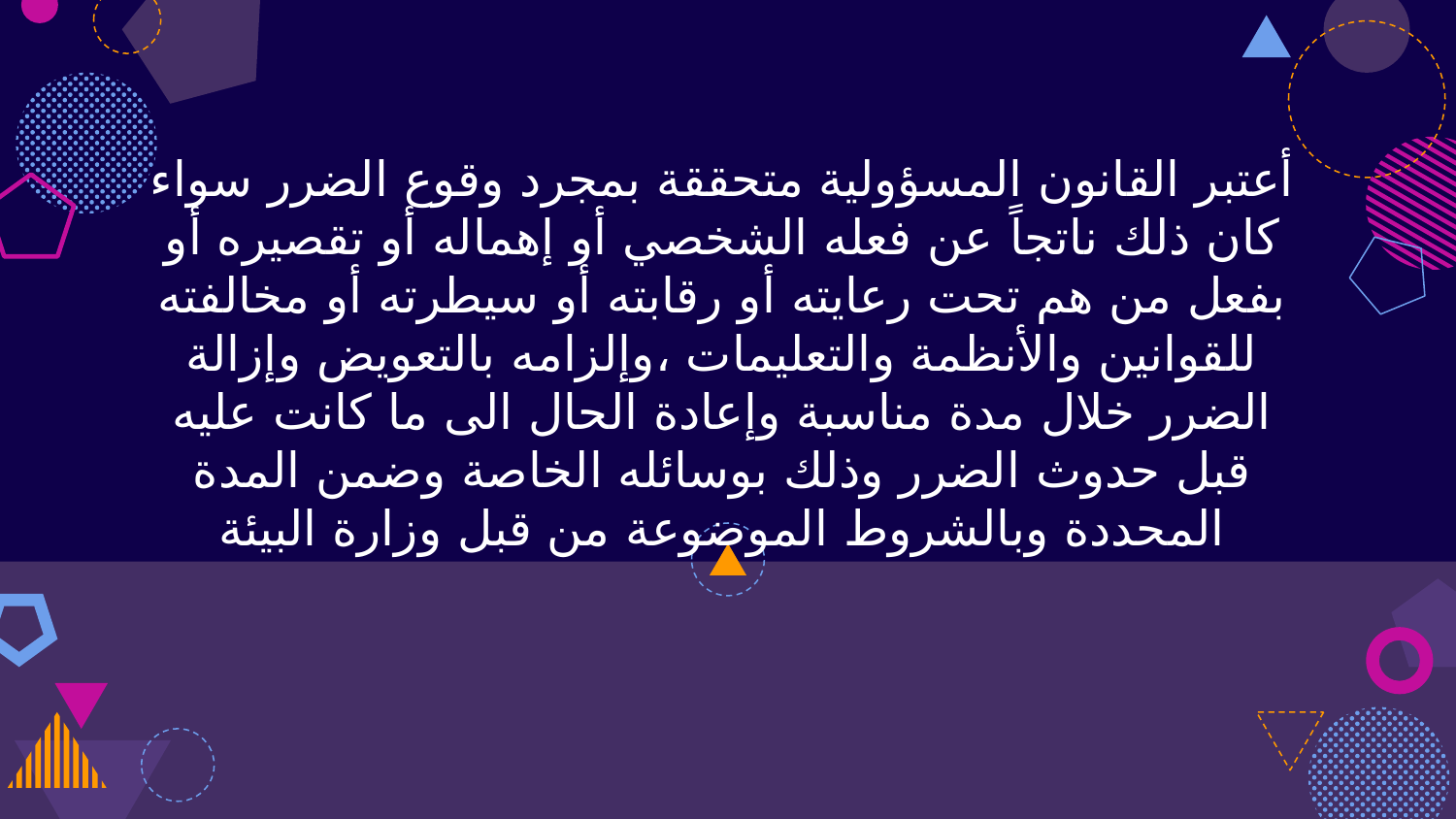

# أعتبر القانون المسؤولية متحققة بمجرد وقوع الضرر سواء كان ذلك ناتجاً عن فعله الشخصي أو إهماله أو تقصيره أو بفعل من هم تحت رعايته أو رقابته أو سيطرته أو مخالفته للقوانين والأنظمة والتعليمات ،وإلزامه بالتعويض وإزالة الضرر خلال مدة مناسبة وإعادة الحال الى ما كانت عليه قبل حدوث الضرر وذلك بوسائله الخاصة وضمن المدة المحددة وبالشروط الموضوعة من قبل وزارة البيئة